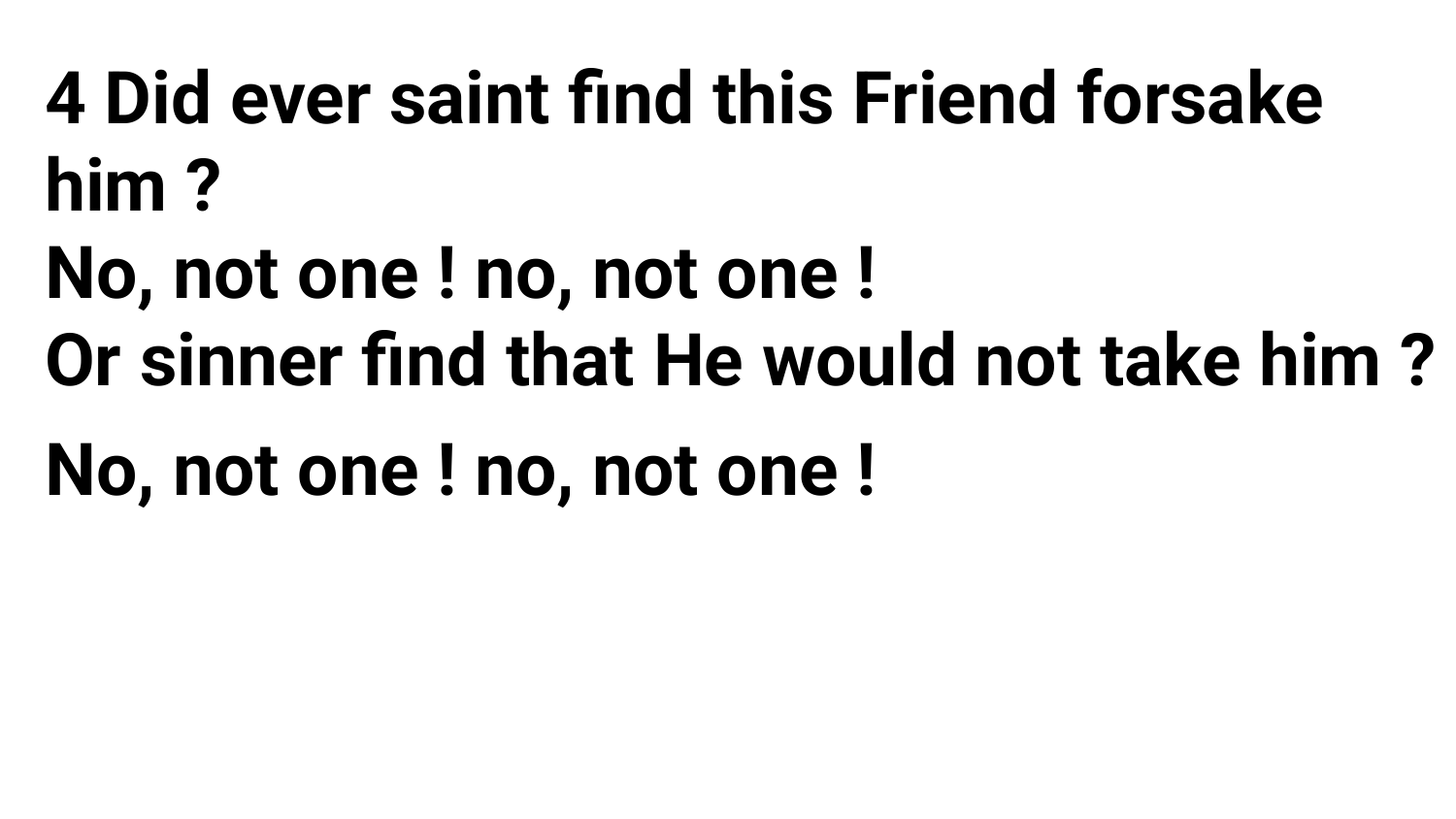

4 Did ever saint find this Friend forsake him ?
No, not one ! no, not one !
Or sinner find that He would not take him ?
No, not one ! no, not one !